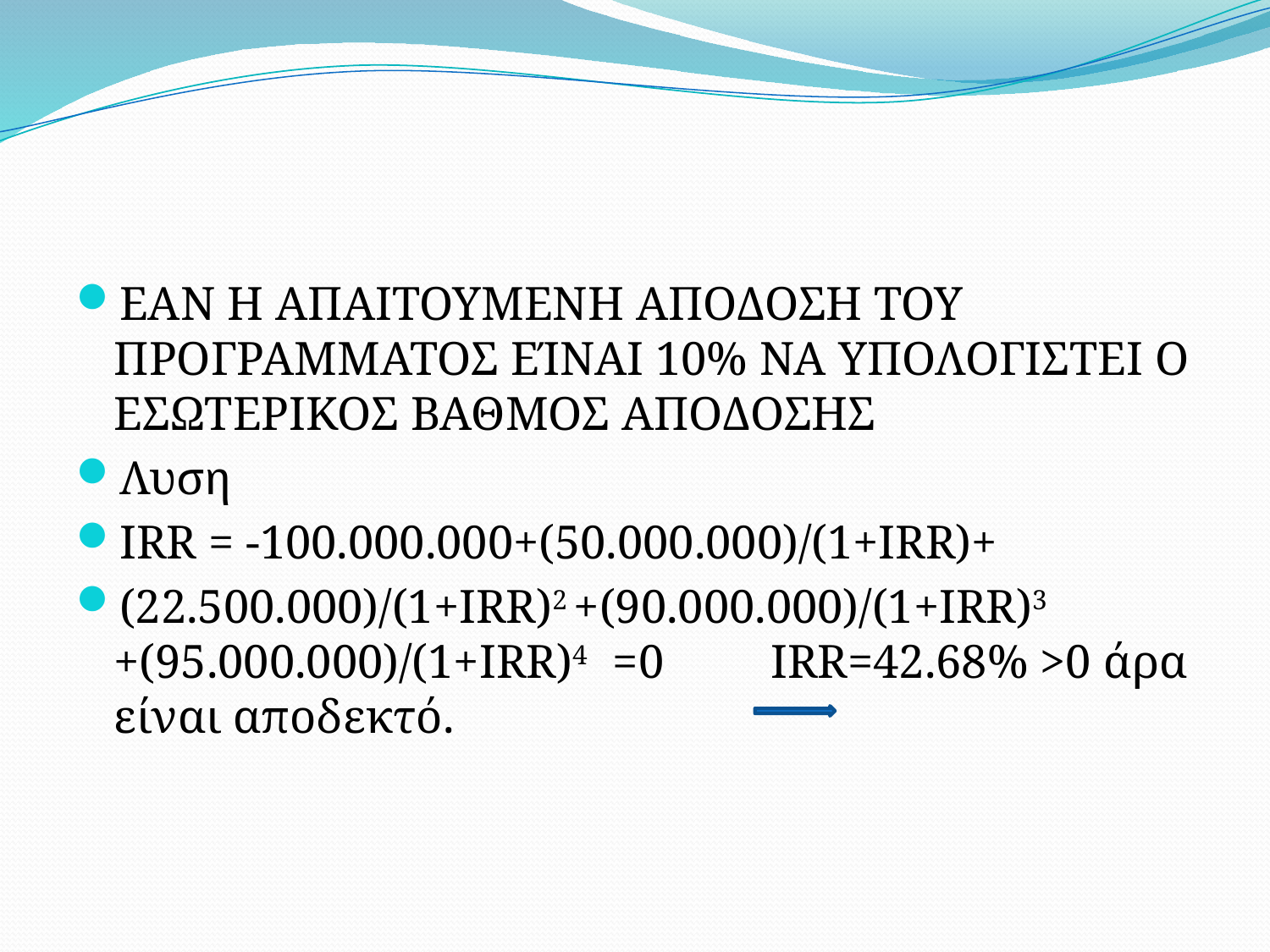

#
ΕΑΝ Η ΑΠΑΙΤΟΥΜΕΝΗ ΑΠΟΔΟΣΗ ΤΟΥ ΠΡΟΓΡΑΜΜΑΤΟΣ ΕΊΝΑΙ 10% ΝΑ ΥΠΟΛΟΓΙΣΤΕΙ Ο ΕΣΩΤΕΡΙΚΟΣ ΒΑΘΜΟΣ ΑΠΟΔΟΣΗΣ
Λυση
IRR = -100.000.000+(50.000.000)/(1+IRR)+
(22.500.000)/(1+IRR)2 +(90.000.000)/(1+IRR)3  +(95.000.000)/(1+ΙRR)4   =0         IRR=42.68% >0 άρα είναι αποδεκτό.